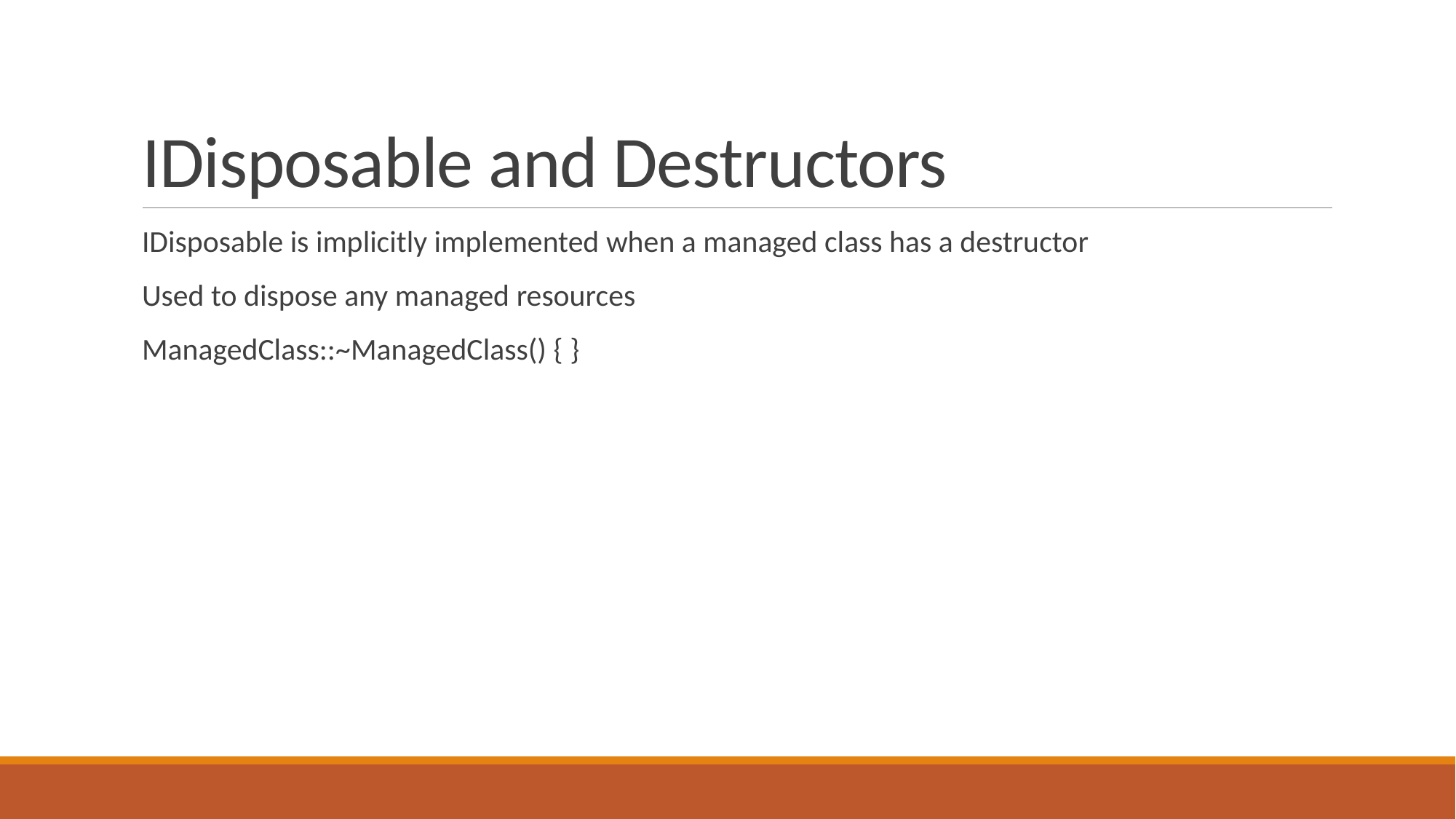

# IDisposable and Destructors
IDisposable is implicitly implemented when a managed class has a destructor
Used to dispose any managed resources
ManagedClass::~ManagedClass() { }